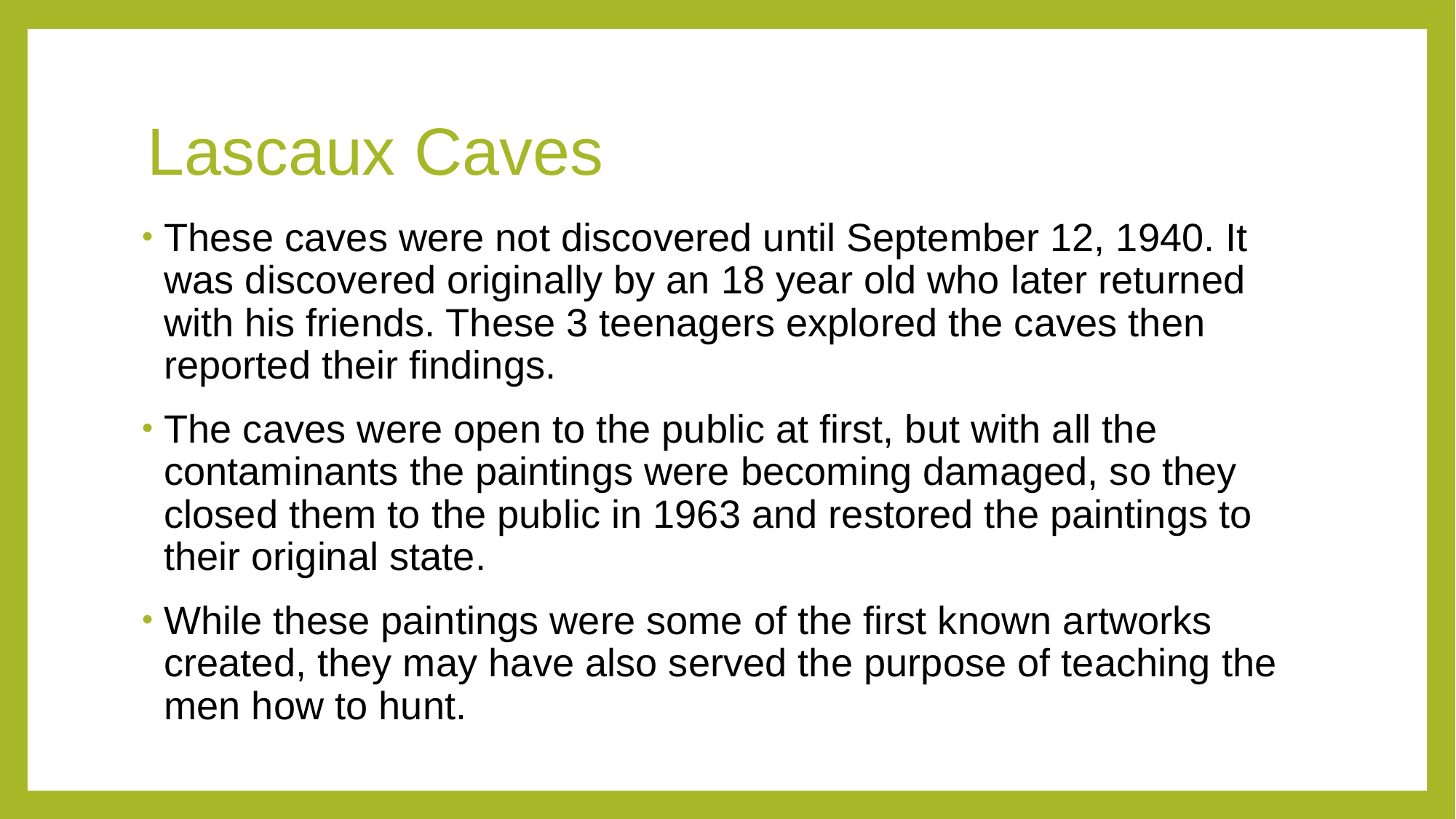

# Lascaux Caves
These caves were not discovered until September 12, 1940. It was discovered originally by an 18 year old who later returned with his friends. These 3 teenagers explored the caves then reported their findings.
The caves were open to the public at first, but with all the contaminants the paintings were becoming damaged, so they closed them to the public in 1963 and restored the paintings to their original state.
While these paintings were some of the first known artworks created, they may have also served the purpose of teaching the men how to hunt.